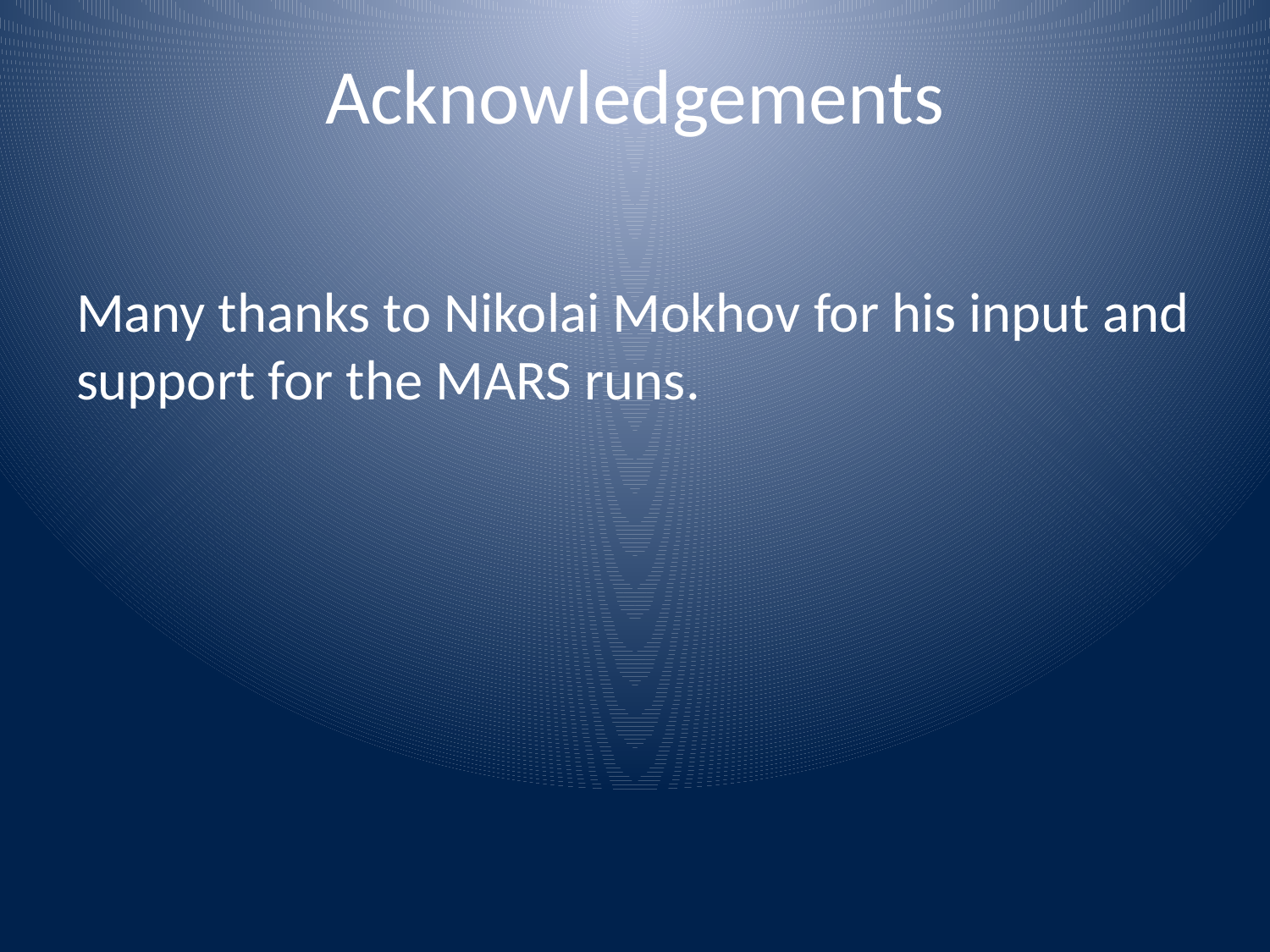

# Acknowledgements

Many thanks to Nikolai Mokhov for his input and support for the MARS runs.